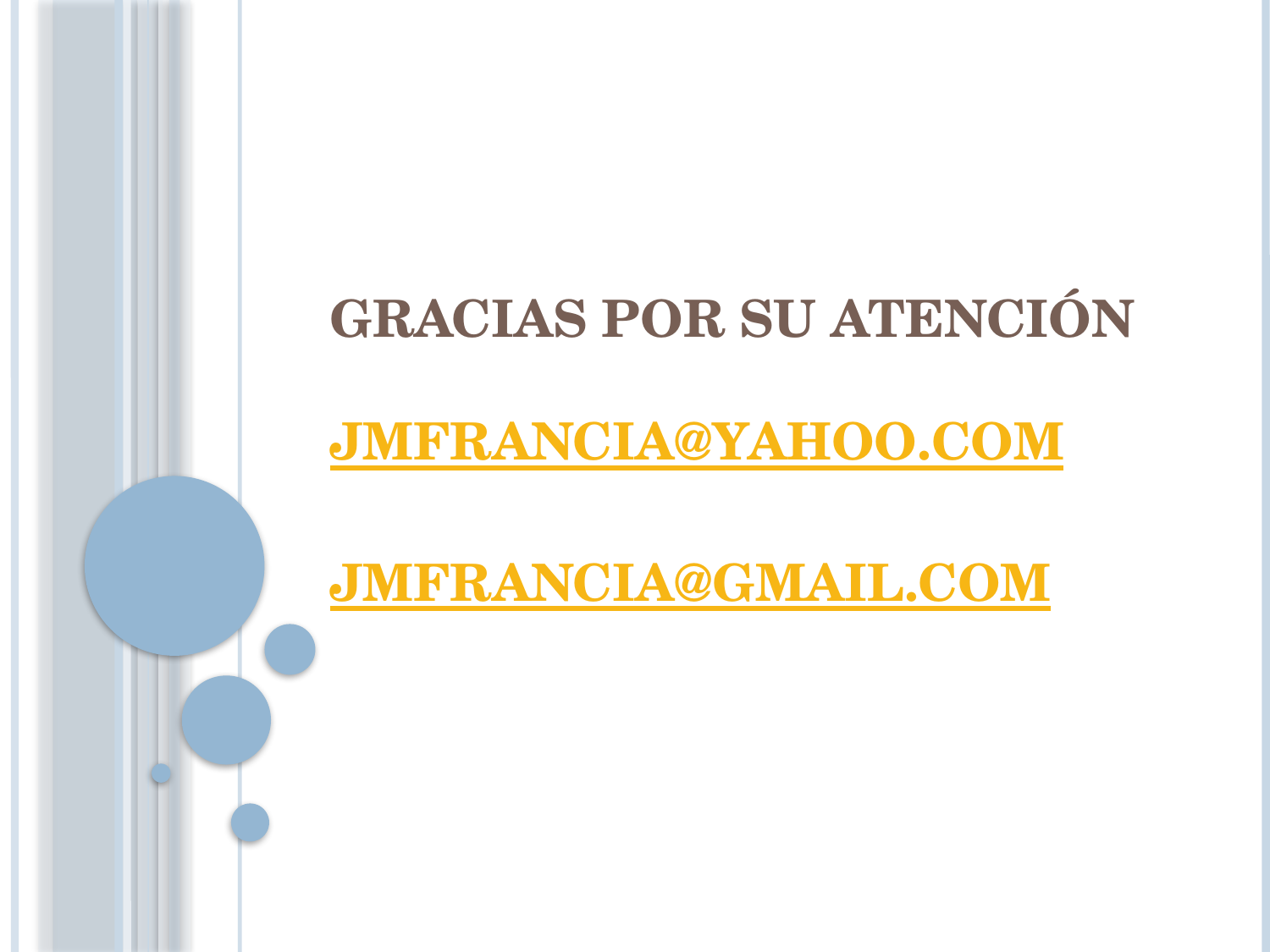

# Gracias por su atención jmfrancia@yahoo.com jmfrancia@gmail.com